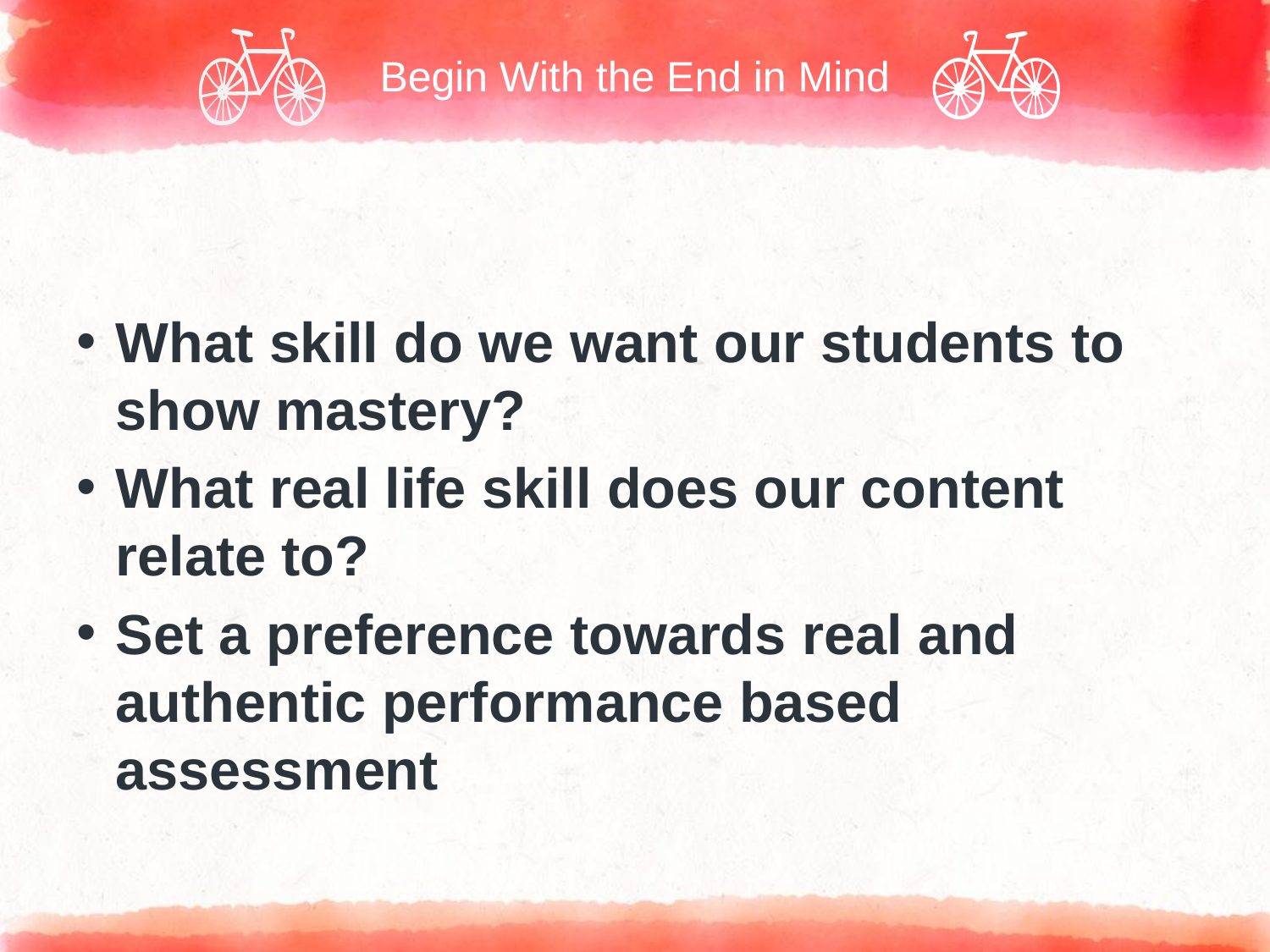

# Begin With the End in Mind

What skill do we want our students to show mastery?
What real life skill does our content relate to?
Set a preference towards real and authentic performance based assessment